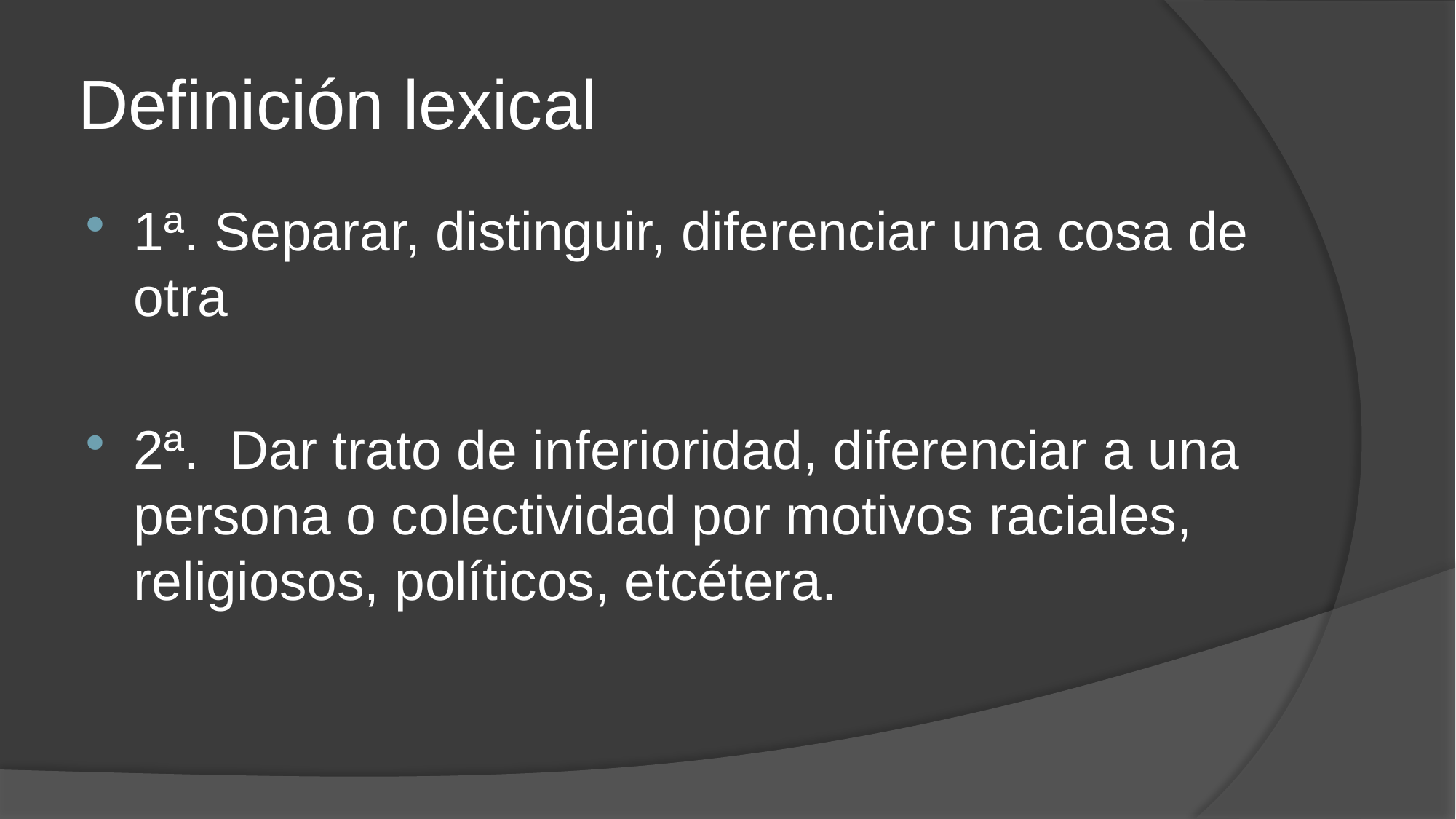

# Definición lexical
1ª. Separar, distinguir, diferenciar una cosa de otra

2ª.  Dar trato de inferioridad, diferenciar a una persona o colectividad por motivos raciales, religiosos, políticos, etcétera.